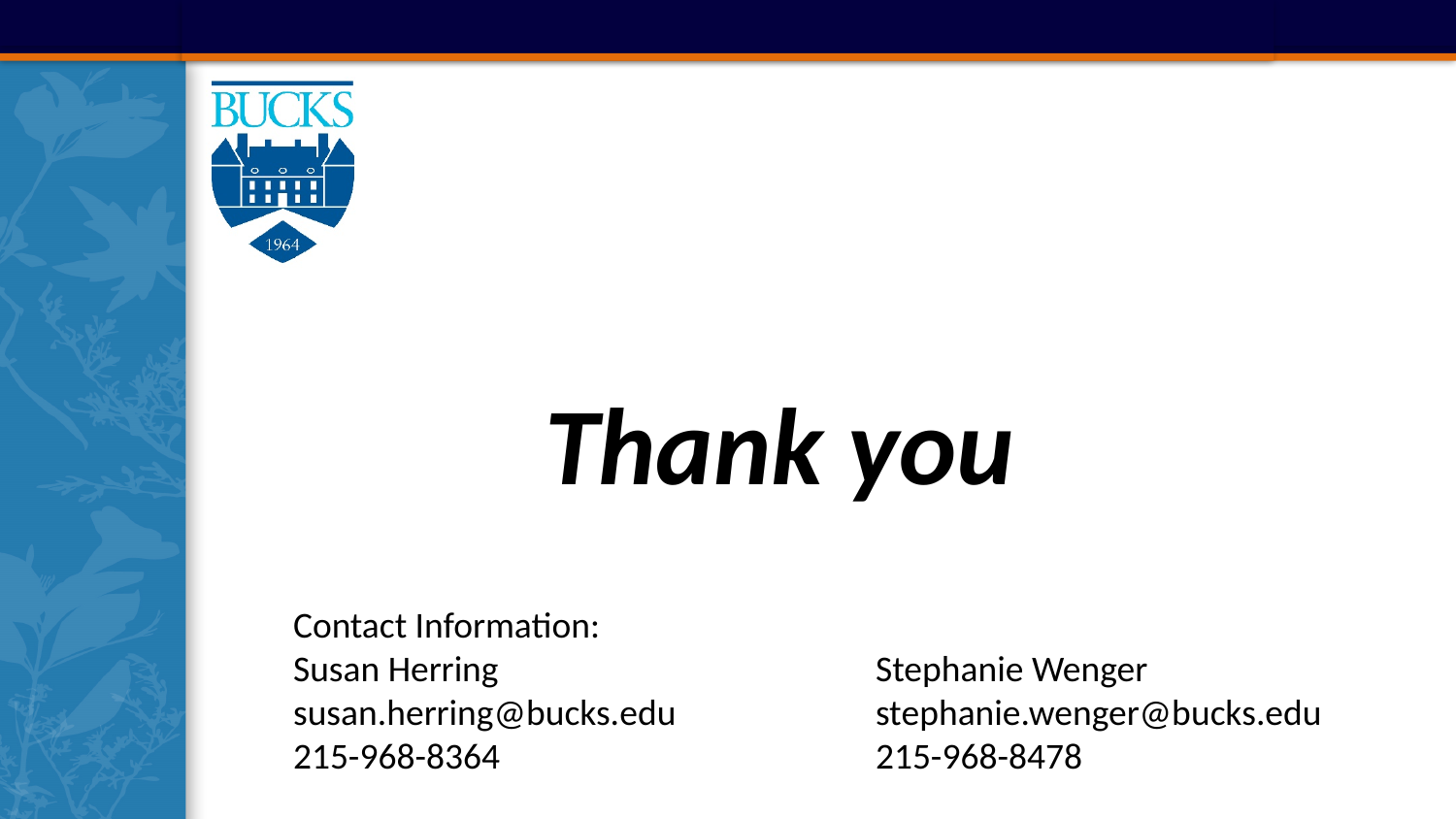

Thank you!
Contact Information:
Susan Herring			Stephanie Wenger
susan.herring@bucks.edu		stephanie.wenger@bucks.edu
215-968-8364			215-968-8478